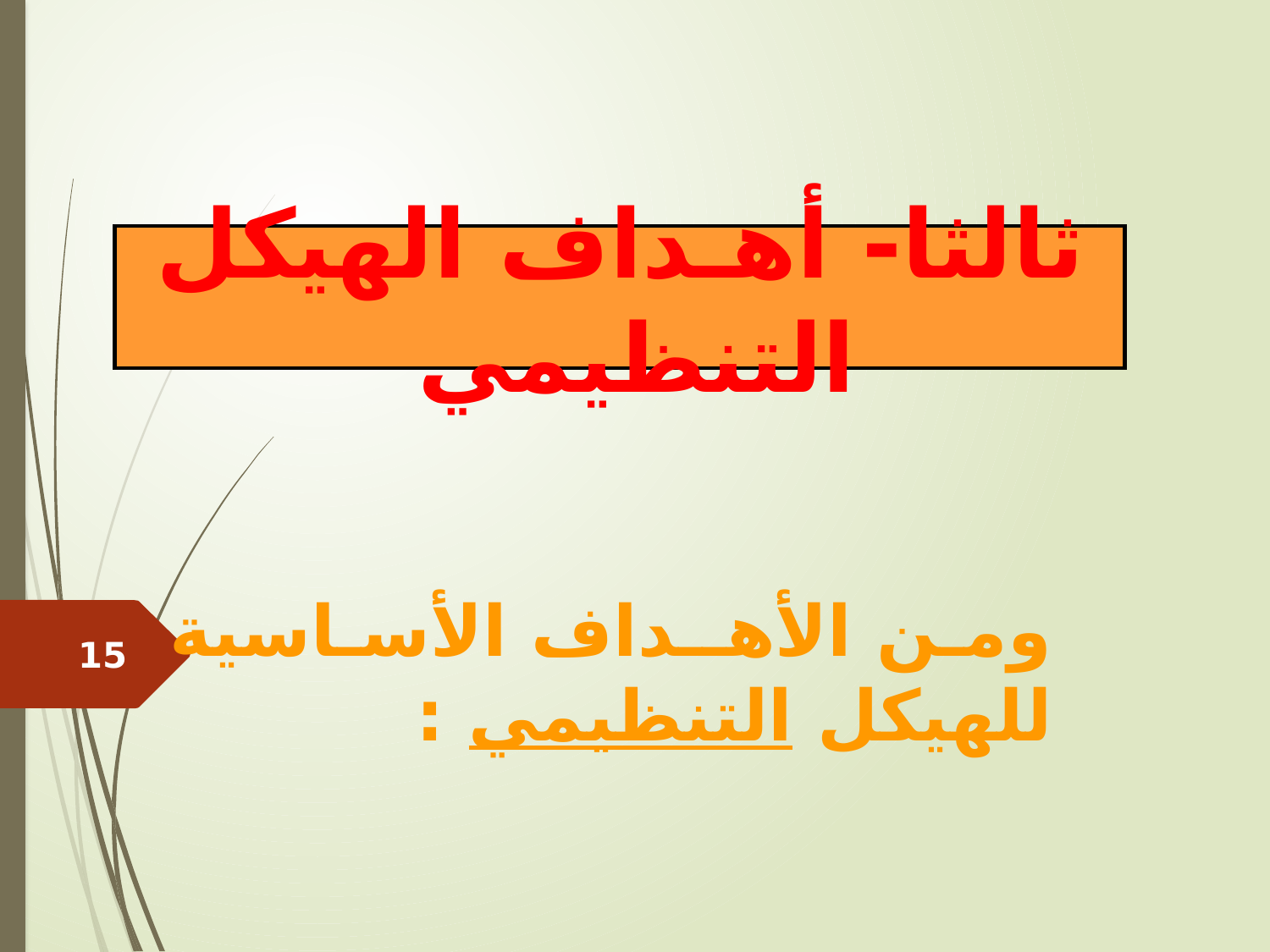

ثالثا- أهـداف الهيكل التنظيمي
ومن الأهـداف الأساسية للهيكل التنظيمي :
15